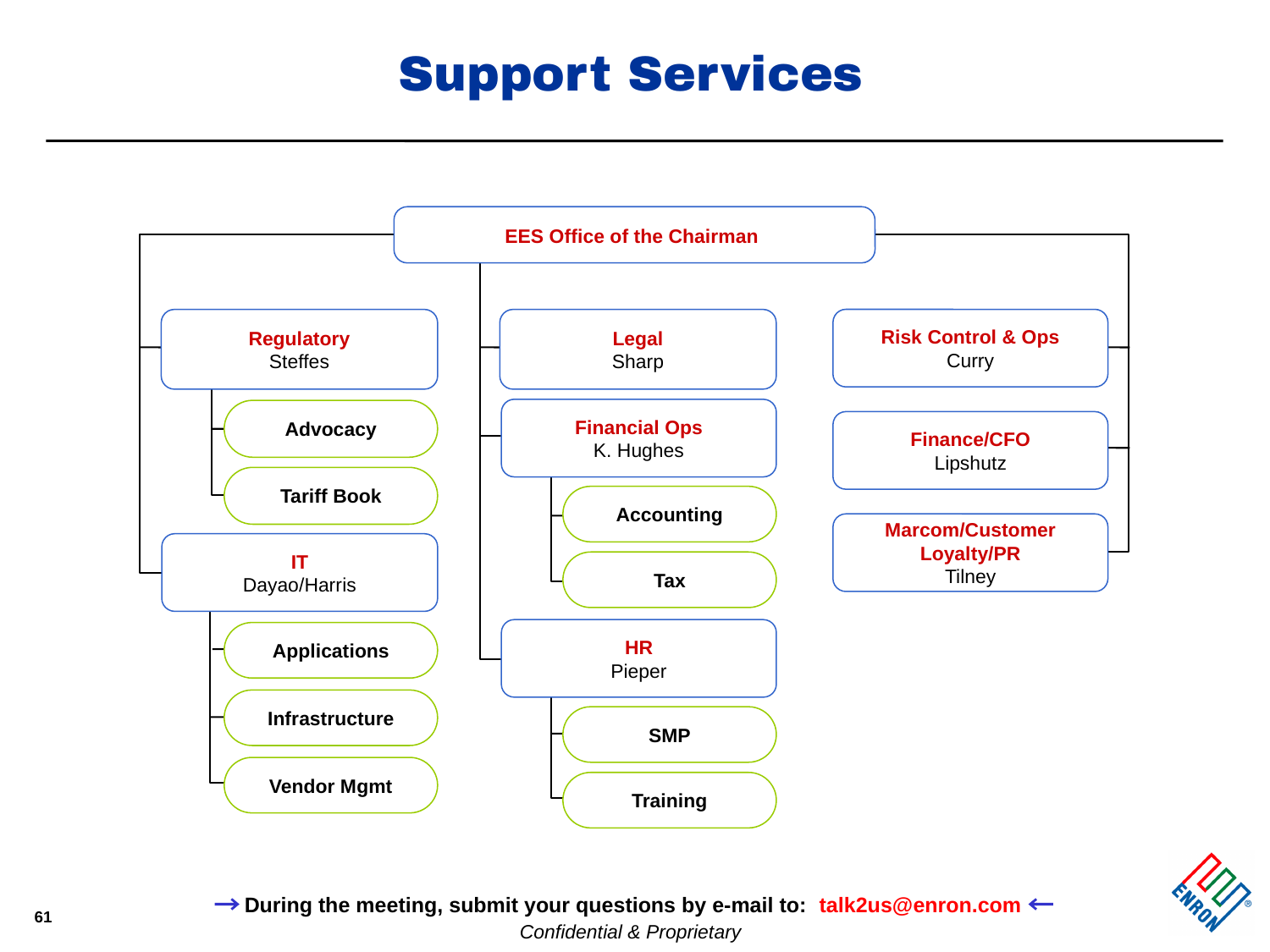

# Support Services
EES Office of the Chairman

Regulatory
Steffes
Legal
Sharp
Risk Control & Ops
Curry

Financial Ops
K. Hughes
Advocacy
Finance/CFO
Lipshutz

Tariff Book
Accounting
Marcom/Customer
Loyalty/PR
Tilney

IT
Dayao/Harris
Tax

HR
Pieper
Applications

Infrastructure
SMP

Vendor Mgmt
Training